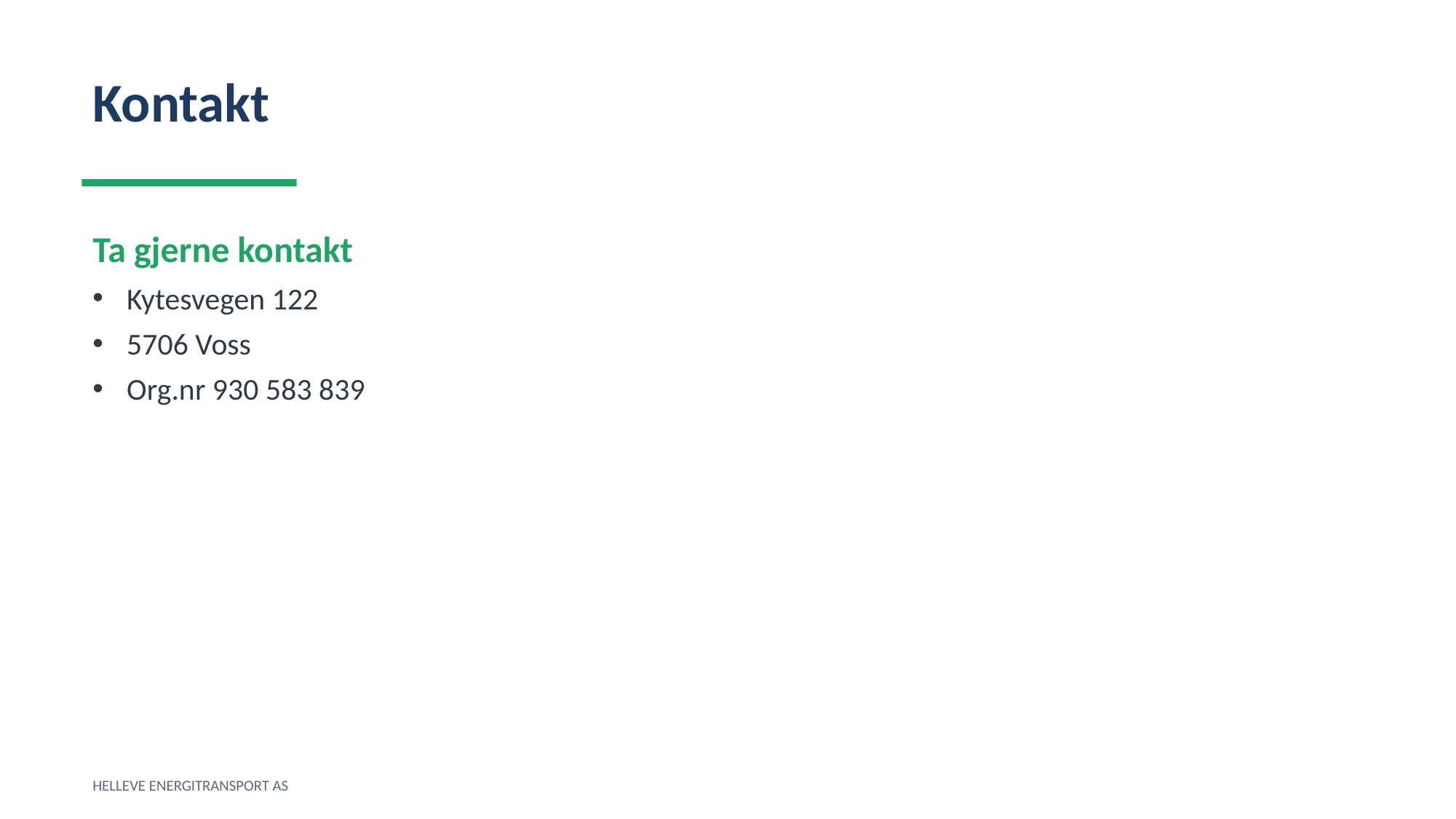

Kontakt

Ta gjerne kontakt
Kytesvegen 122
5706 Voss
Org.nr 930 583 839
HELLEVE ENERGITRANSPORT AS